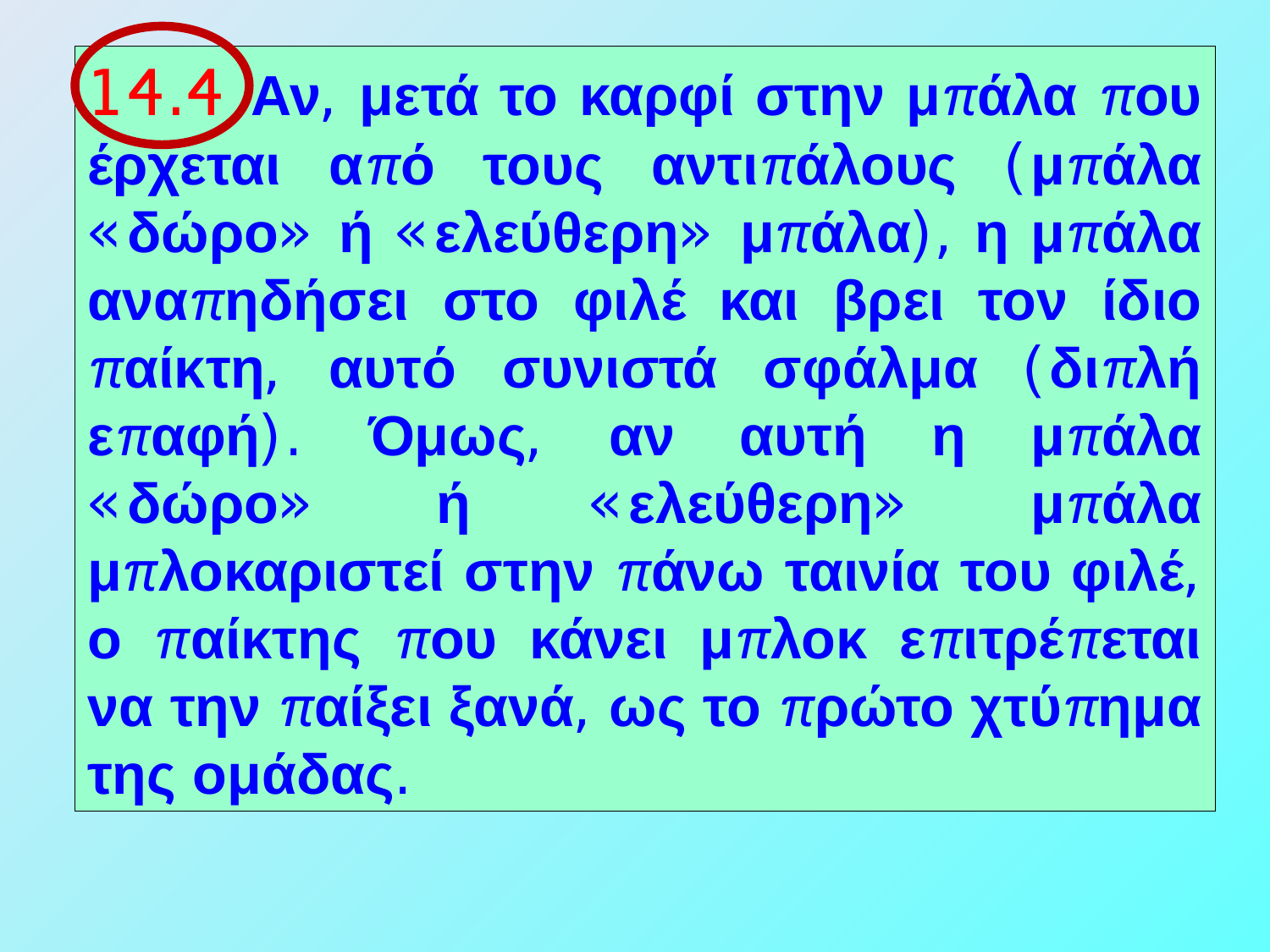

14.4 Αν, μετά το καρφί στην μπάλα που έρχεται από τους αντιπάλους (μπάλα «δώρο» ή «ελεύθερη» μπάλα), η μπάλα αναπηδήσει στο φιλέ και βρει τον ίδιο παίκτη, αυτό συνιστά σφάλμα (διπλή επαφή). Όμως, αν αυτή η μπάλα «δώρο» ή «ελεύθερη» μπάλα μπλοκαριστεί στην πάνω ταινία του φιλέ, ο παίκτης που κάνει μπλοκ επιτρέπεται να την παίξει ξανά, ως το πρώτο χτύπημα της ομάδας.